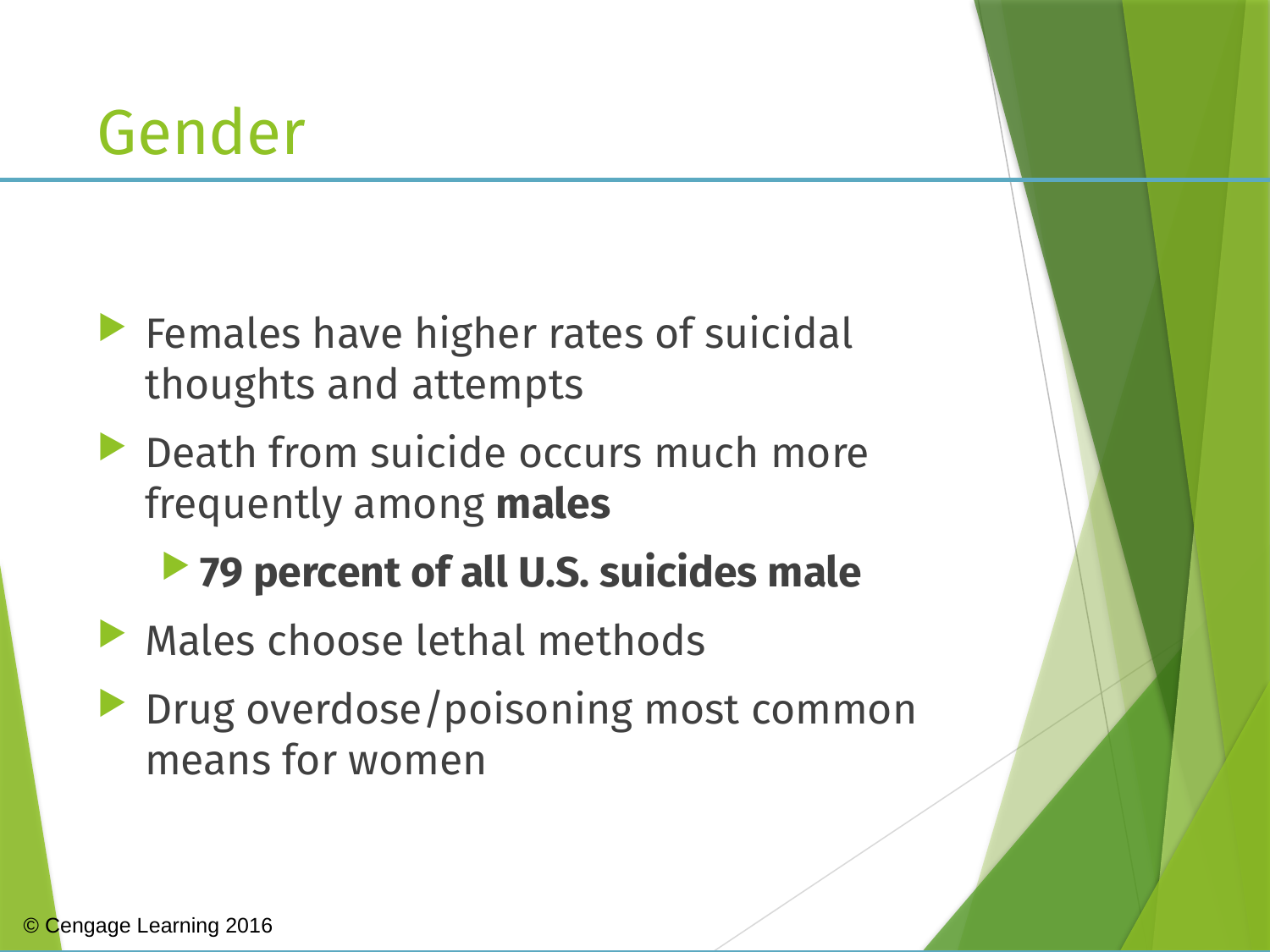

# Gender
Females have higher rates of suicidal thoughts and attempts
Death from suicide occurs much more frequently among males
79 percent of all U.S. suicides male
Males choose lethal methods
Drug overdose/poisoning most common means for women